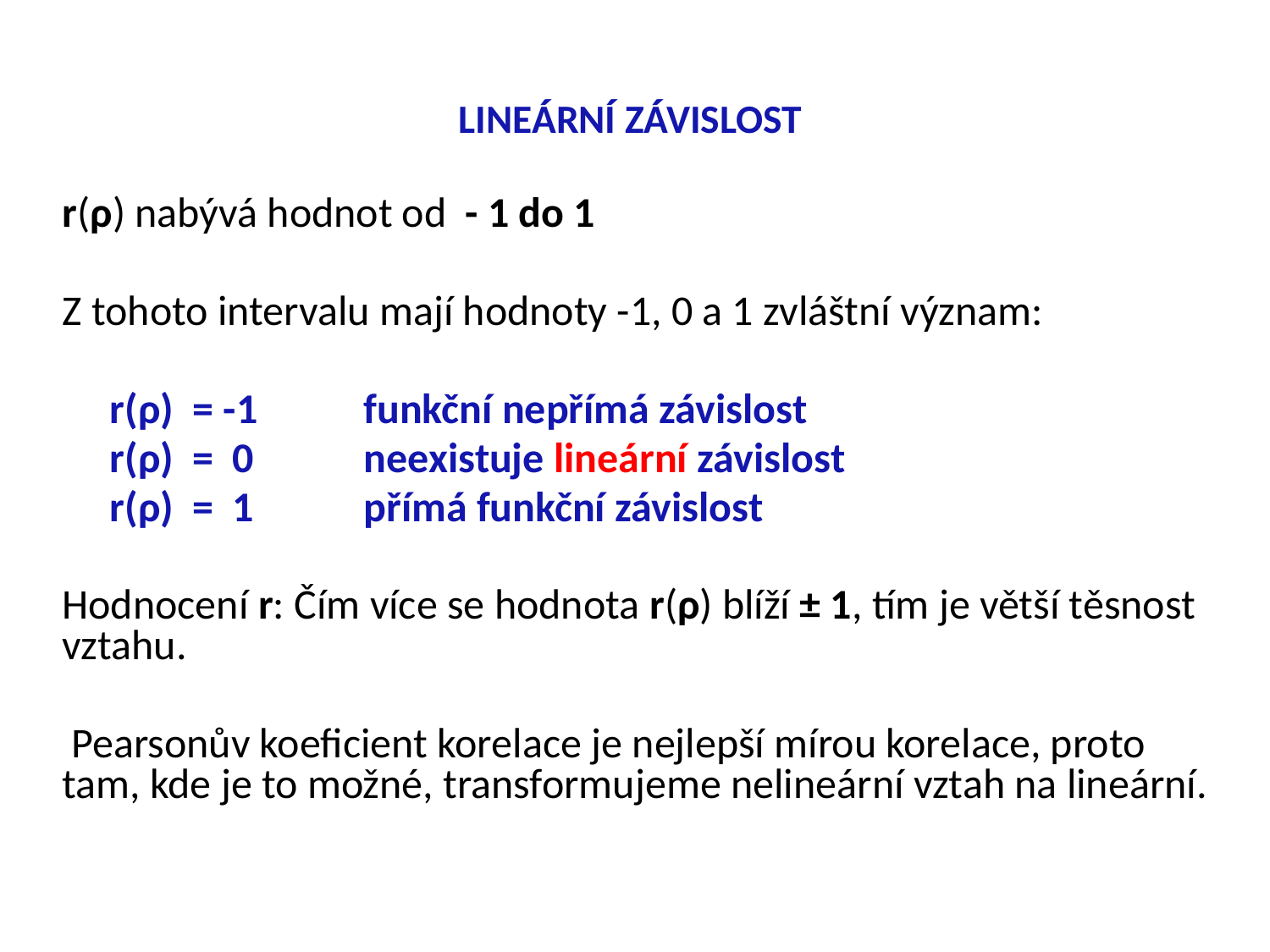

# LINEÁRNÍ ZÁVISLOST
r(ρ) nabývá hodnot od  - 1 do 1

Z tohoto intervalu mají hodnoty -1, 0 a 1 zvláštní význam:

	r(ρ)  = -1	funkční nepřímá závislost
	r(ρ)  =  0	neexistuje lineární závislost
	r(ρ)  =  1 	přímá funkční závislost

Hodnocení r: Čím více se hodnota r(ρ) blíží ± 1, tím je větší těsnost vztahu.

 Pearsonův koeficient korelace je nejlepší mírou korelace, proto tam, kde je to možné, transformujeme nelineární vztah na lineární.